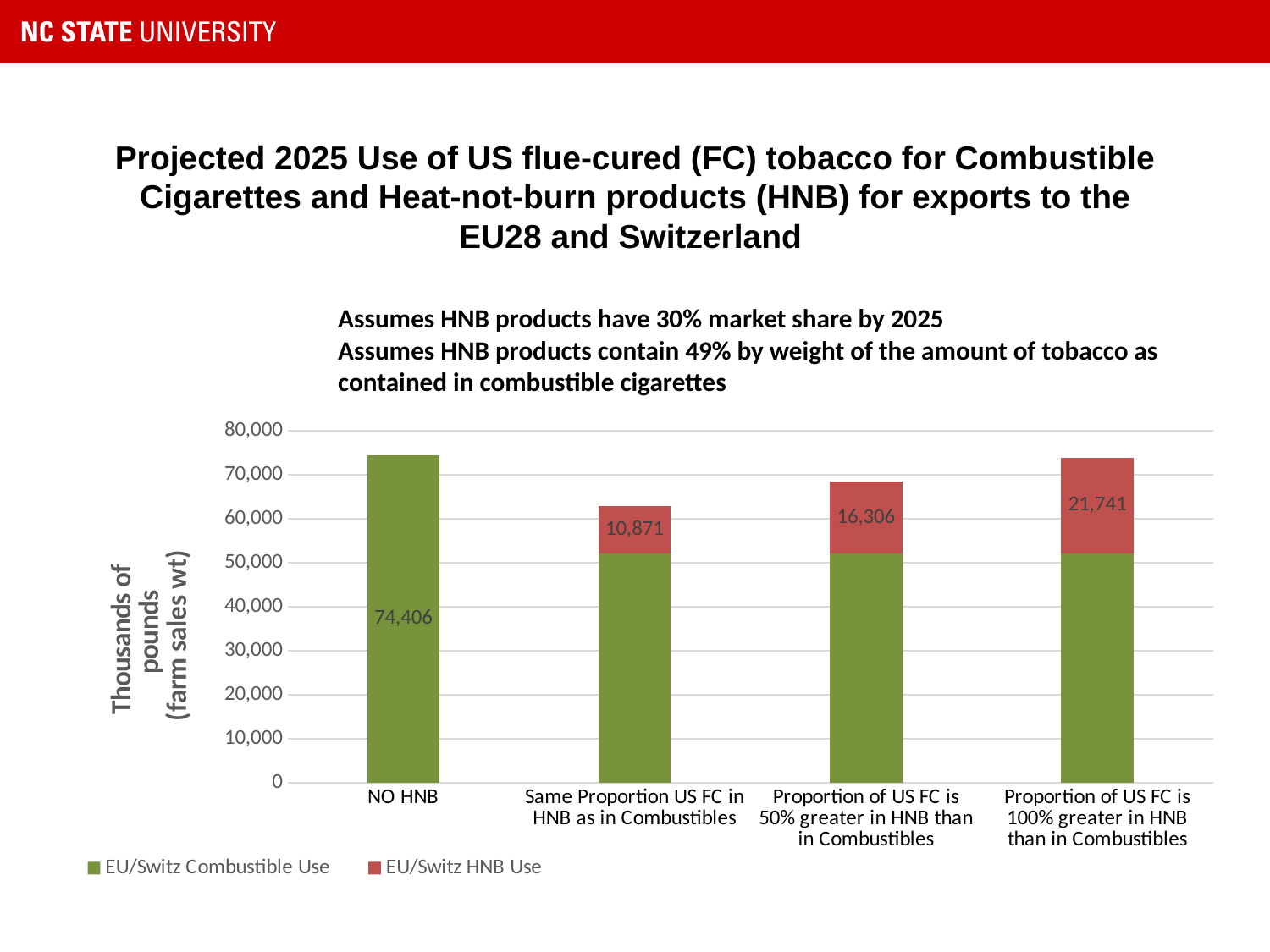

# Projected 2025 Use of US flue-cured (FC) tobacco for Combustible Cigarettes and Heat-not-burn products (HNB) for exports to the EU28 and Switzerland
Assumes HNB products have 30% market share by 2025
Assumes HNB products contain 49% by weight of the amount of tobacco as contained in combustible cigarettes

### Chart

| Category | EU/Switz Combustible Use | EU/Switz HNB Use |
|---|---|---|
| NO HNB | 74406.0 | None |
| Same Proportion US FC in HNB as in Combustibles | 52084.0 | 10871.0 |
| Proportion of US FC is 50% greater in HNB than in Combustibles | 52084.0 | 16306.0 |
| Proportion of US FC is 100% greater in HNB than in Combustibles | 52084.0 | 21741.0 |